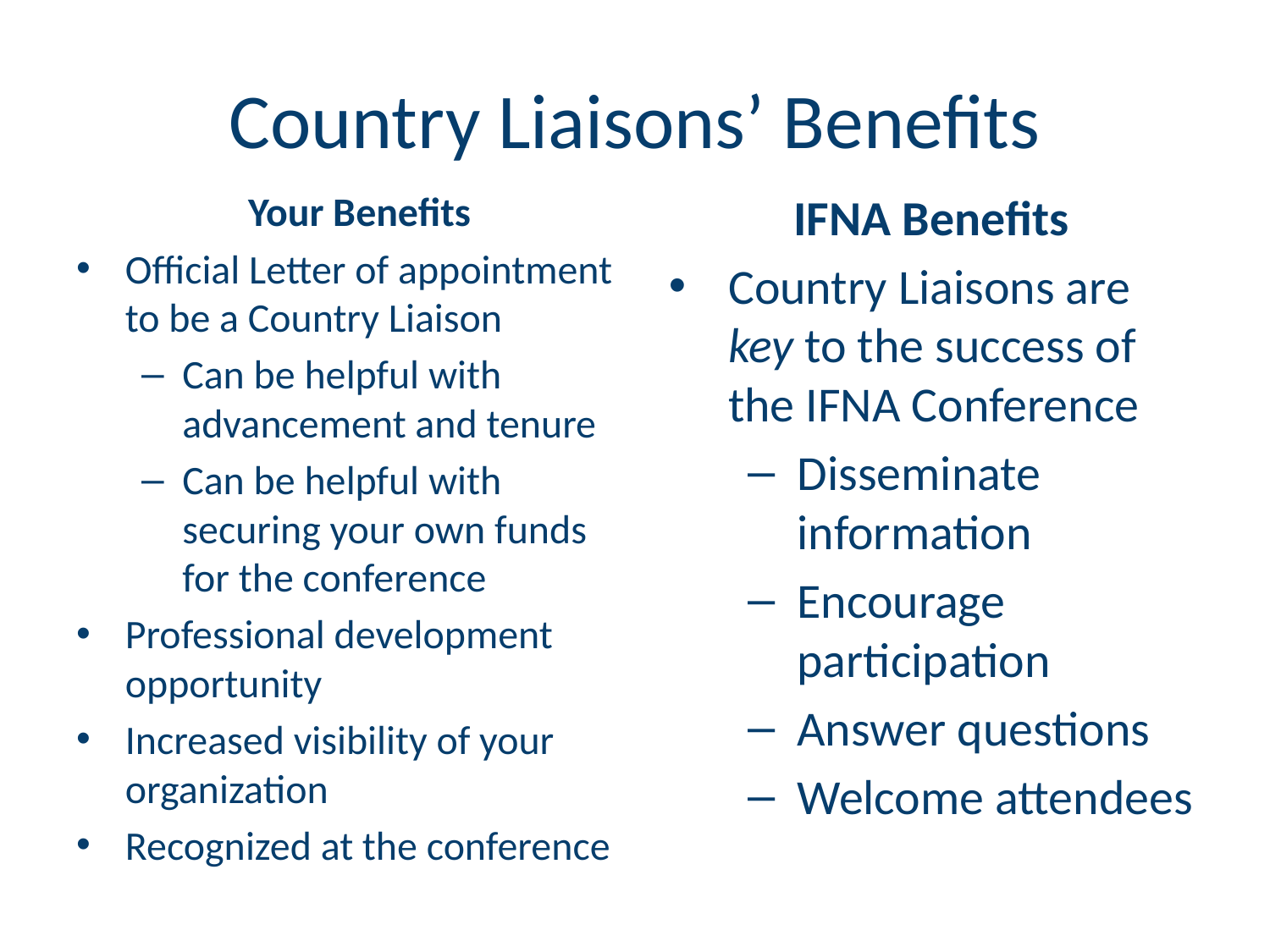

# Country Liaisons’ Benefits
Your Benefits
Official Letter of appointment to be a Country Liaison
Can be helpful with advancement and tenure
Can be helpful with securing your own funds for the conference
Professional development opportunity
Increased visibility of your organization
Recognized at the conference
IFNA Benefits
Country Liaisons are key to the success of the IFNA Conference
Disseminate information
Encourage participation
Answer questions
Welcome attendees